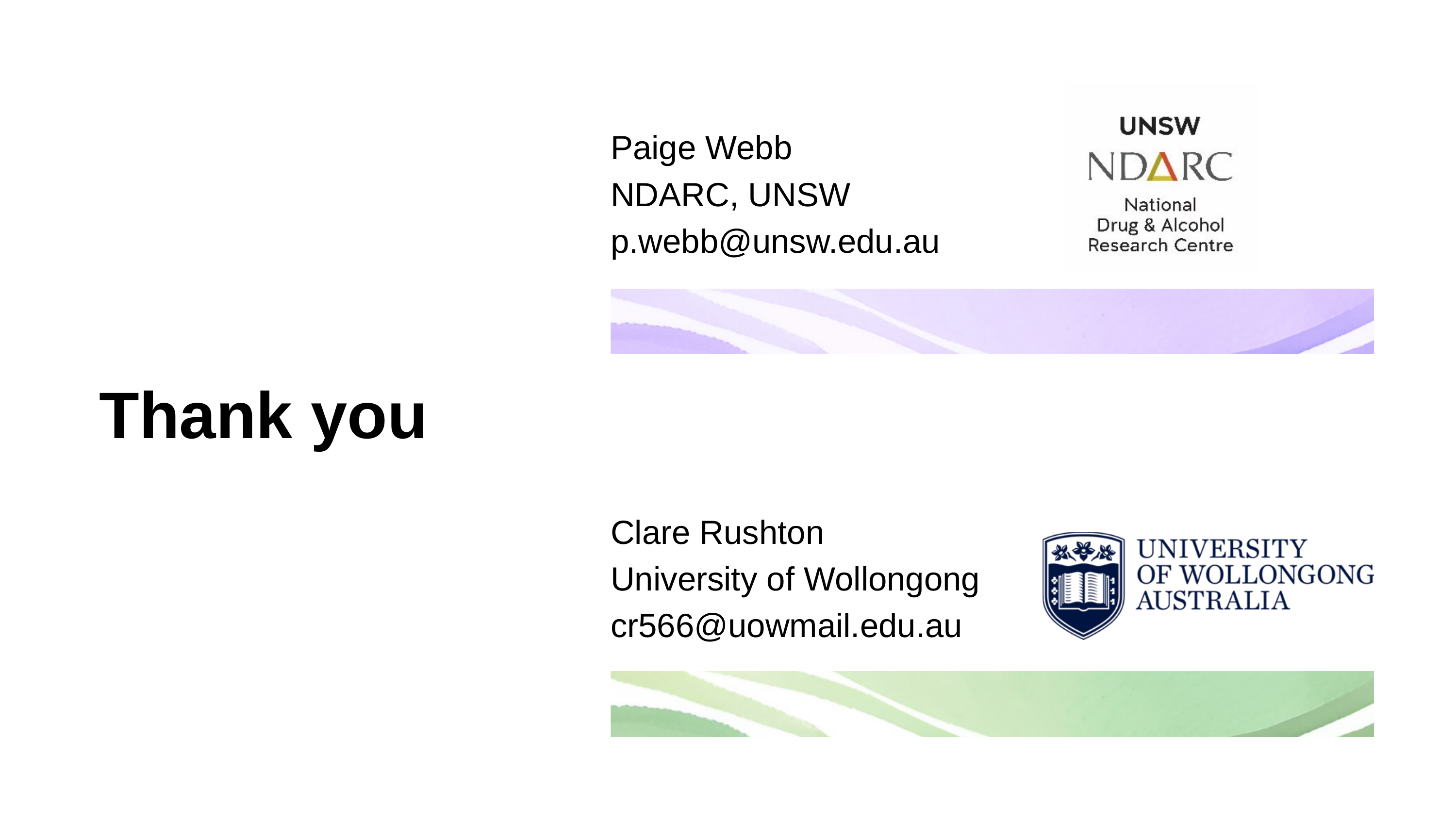

Paige Webb
NDARC, UNSW
p.webb@unsw.edu.au

Thank you
Clare Rushton
University of Wollongong
cr566@uowmail.edu.au